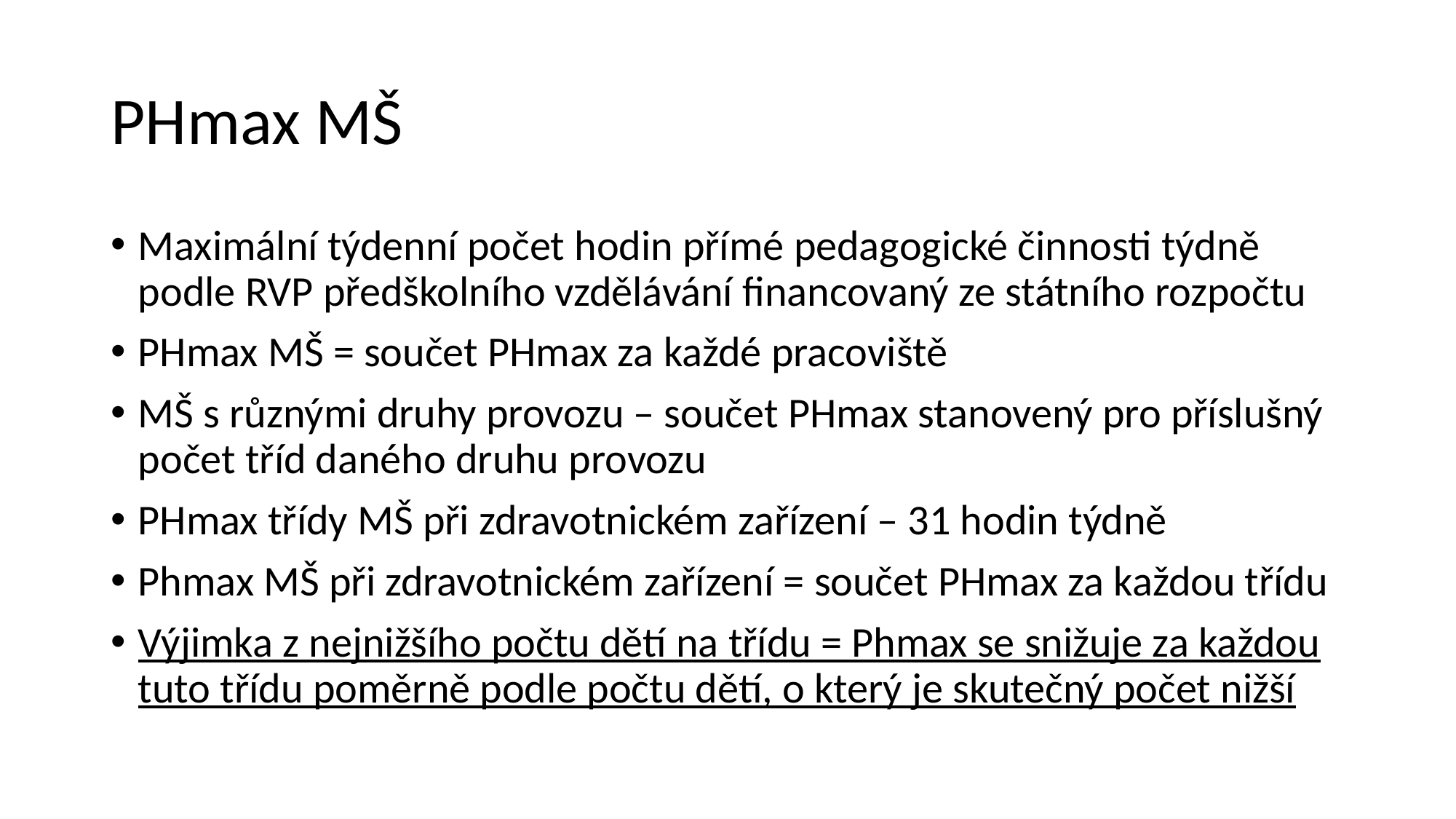

# PHmax MŠ
Maximální týdenní počet hodin přímé pedagogické činnosti týdně podle RVP předškolního vzdělávání financovaný ze státního rozpočtu
PHmax MŠ = součet PHmax za každé pracoviště
MŠ s různými druhy provozu – součet PHmax stanovený pro příslušný počet tříd daného druhu provozu
PHmax třídy MŠ při zdravotnickém zařízení – 31 hodin týdně
Phmax MŠ při zdravotnickém zařízení = součet PHmax za každou třídu
Výjimka z nejnižšího počtu dětí na třídu = Phmax se snižuje za každou tuto třídu poměrně podle počtu dětí, o který je skutečný počet nižší